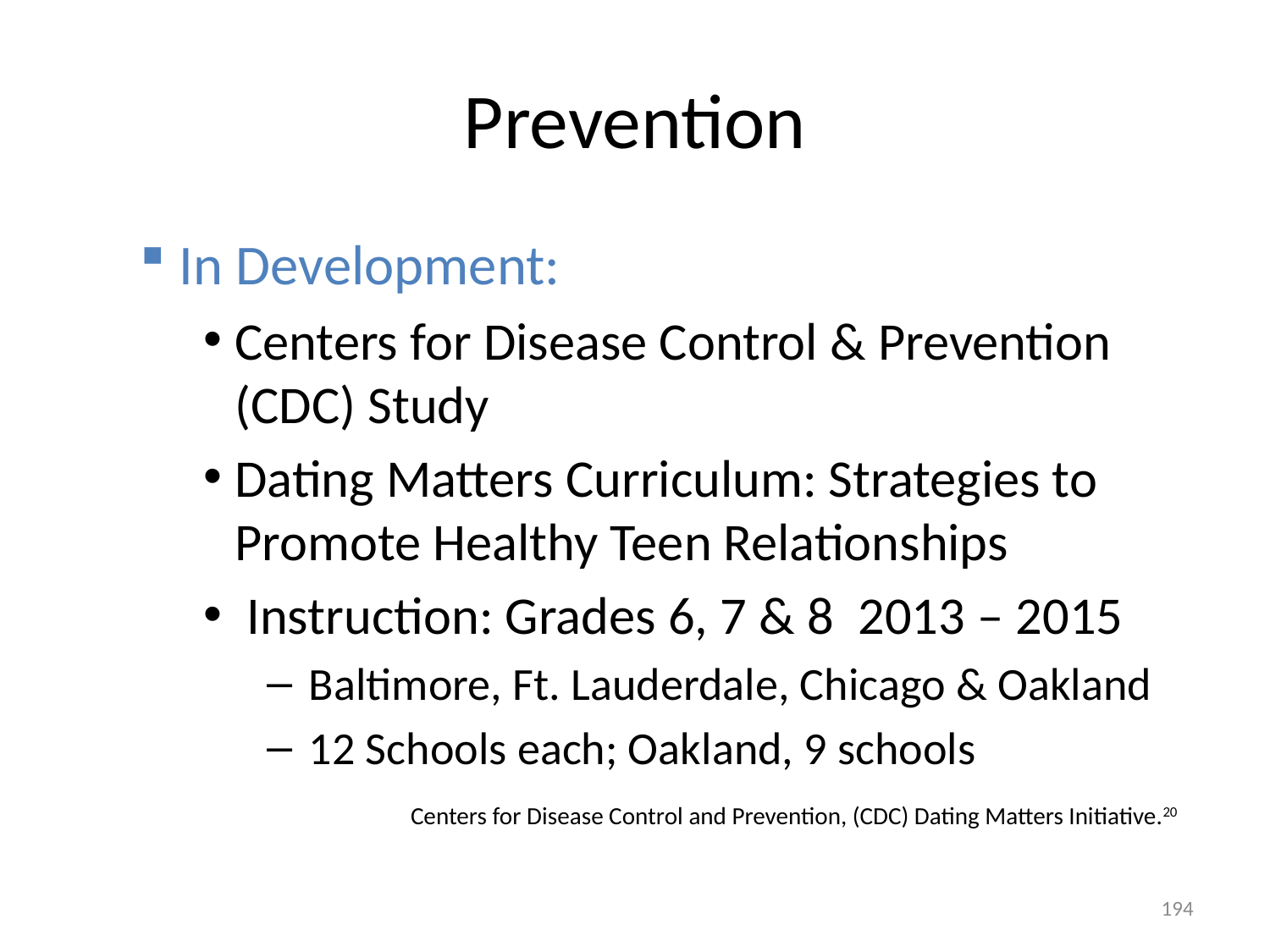

# Prevention
In Development:
Centers for Disease Control & Prevention (CDC) Study
Dating Matters Curriculum: Strategies to Promote Healthy Teen Relationships
 Instruction: Grades 6, 7 & 8  2013 – 2015
 Baltimore, Ft. Lauderdale, Chicago & Oakland
 12 Schools each; Oakland, 9 schools
 Centers for Disease Control and Prevention, (CDC) Dating Matters Initiative.20

194